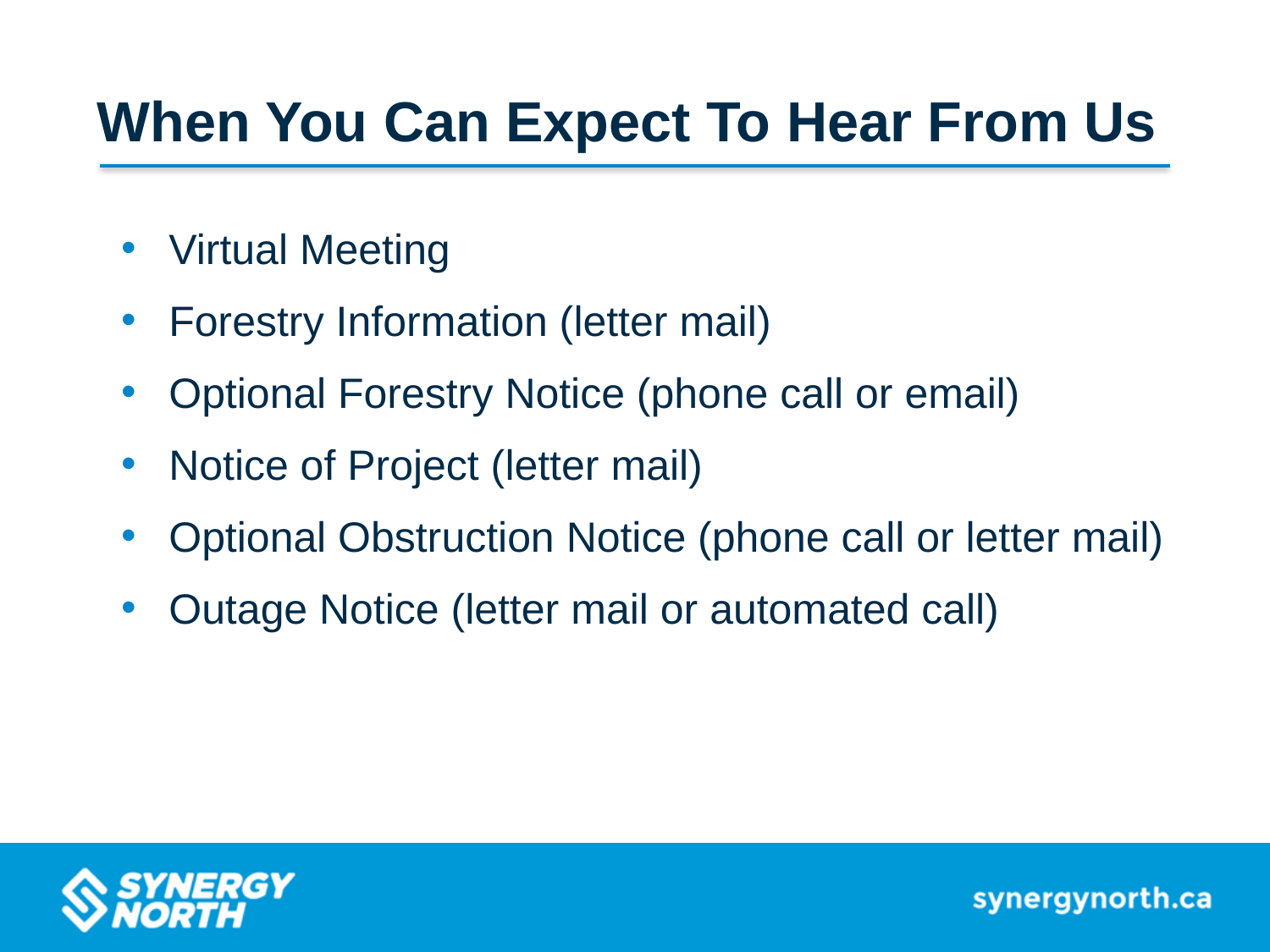

When You Can Expect To Hear From Us
Virtual Meeting
Forestry Information (letter mail)
Optional Forestry Notice (phone call or email)
Notice of Project (letter mail)
Optional Obstruction Notice (phone call or letter mail)
Outage Notice (letter mail or automated call)